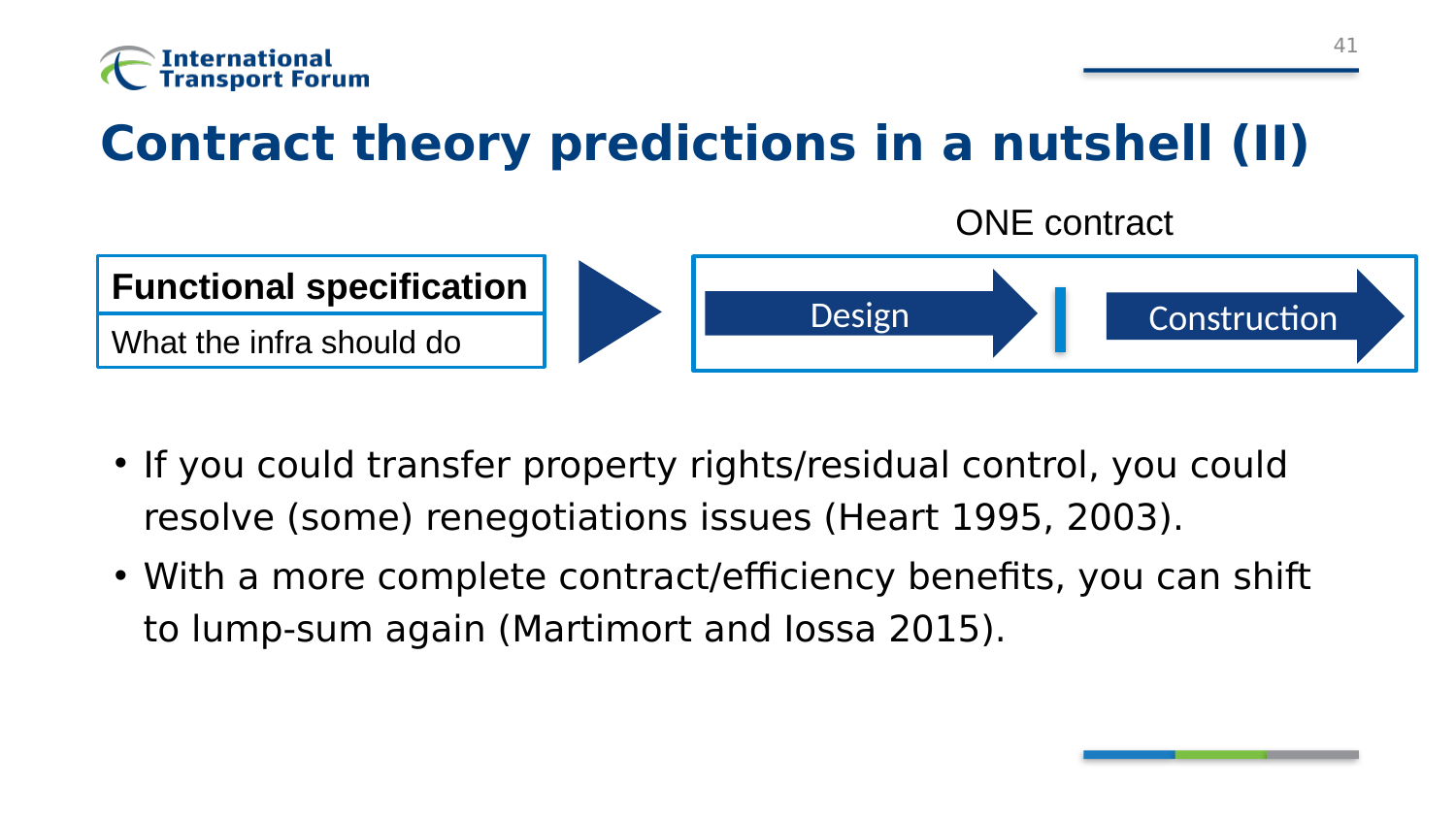

41
# Contract theory predictions in a nutshell (II)

If you could transfer property rights/residual control, you could resolve (some) renegotiations issues (Heart 1995, 2003).
With a more complete contract/efficiency benefits, you can shift to lump-sum again (Martimort and Iossa 2015).

ONE contract
Functional specification
What the infra should do

Construction
Design